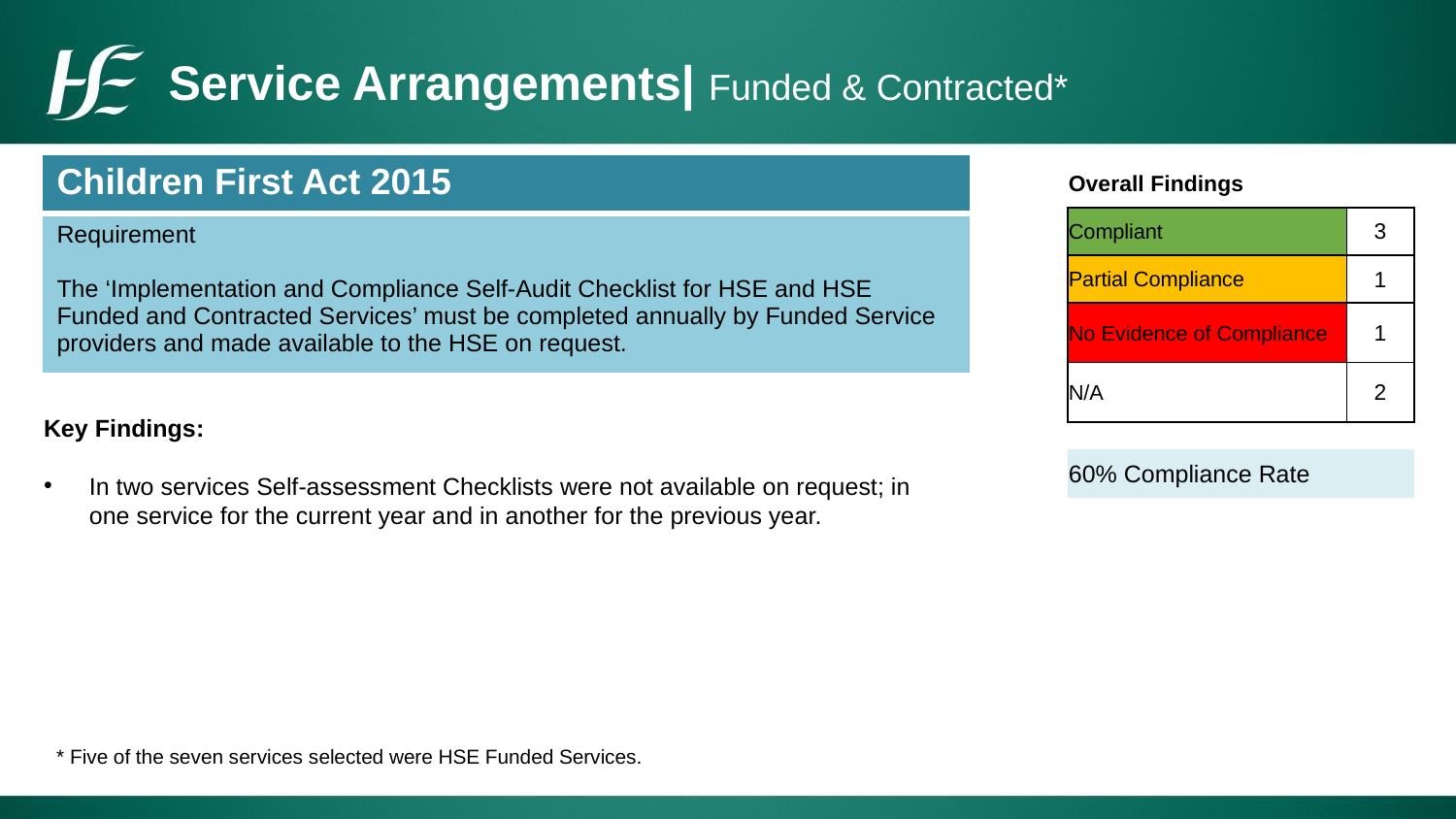

# Service Arrangements| Funded & Contracted*
| Children First Act 2015 |
| --- |
| Requirement The ‘Implementation and Compliance Self-Audit Checklist for HSE and HSE Funded and Contracted Services’ must be completed annually by Funded Service providers and made available to the HSE on request. |
| Overall Findings |  |
| --- | --- |
| Compliant | 3 |
| Partial Compliance | 1 |
| No Evidence of Compliance | 1 |
| N/A | 2 |
|  |  |
| 60% Compliance Rate |  |
Key Findings:

In two services Self-assessment Checklists were not available on request; in one service for the current year and in another for the previous year.
* Five of the seven services selected were HSE Funded Services.